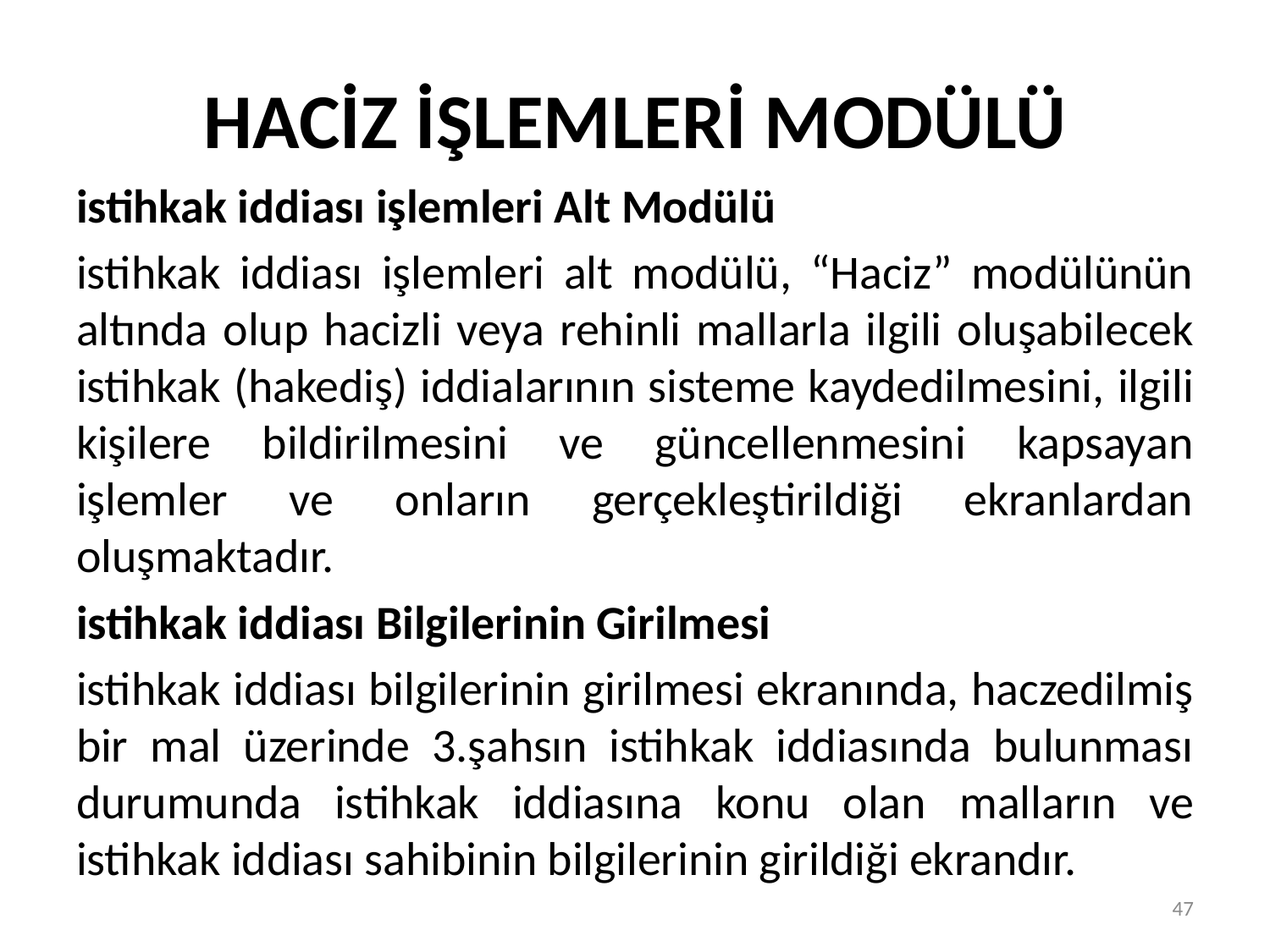

# HACİZ İŞLEMLERİ MODÜLÜ
istihkak iddiası işlemleri Alt Modülü
istihkak iddiası işlemleri alt modülü, “Haciz” modülünün altında olup hacizli veya rehinli mallarla ilgili oluşabilecek istihkak (hakediş) iddialarının sisteme kaydedilmesini, ilgili kişilere bildirilmesini ve güncellenmesini kapsayan işlemler ve onların gerçekleştirildiği ekranlardan oluşmaktadır.
istihkak iddiası Bilgilerinin Girilmesi
istihkak iddiası bilgilerinin girilmesi ekranında, haczedilmiş bir mal üzerinde 3.şahsın istihkak iddiasında bulunması durumunda istihkak iddiasına konu olan malların ve istihkak iddiası sahibinin bilgilerinin girildiği ekrandır.
47